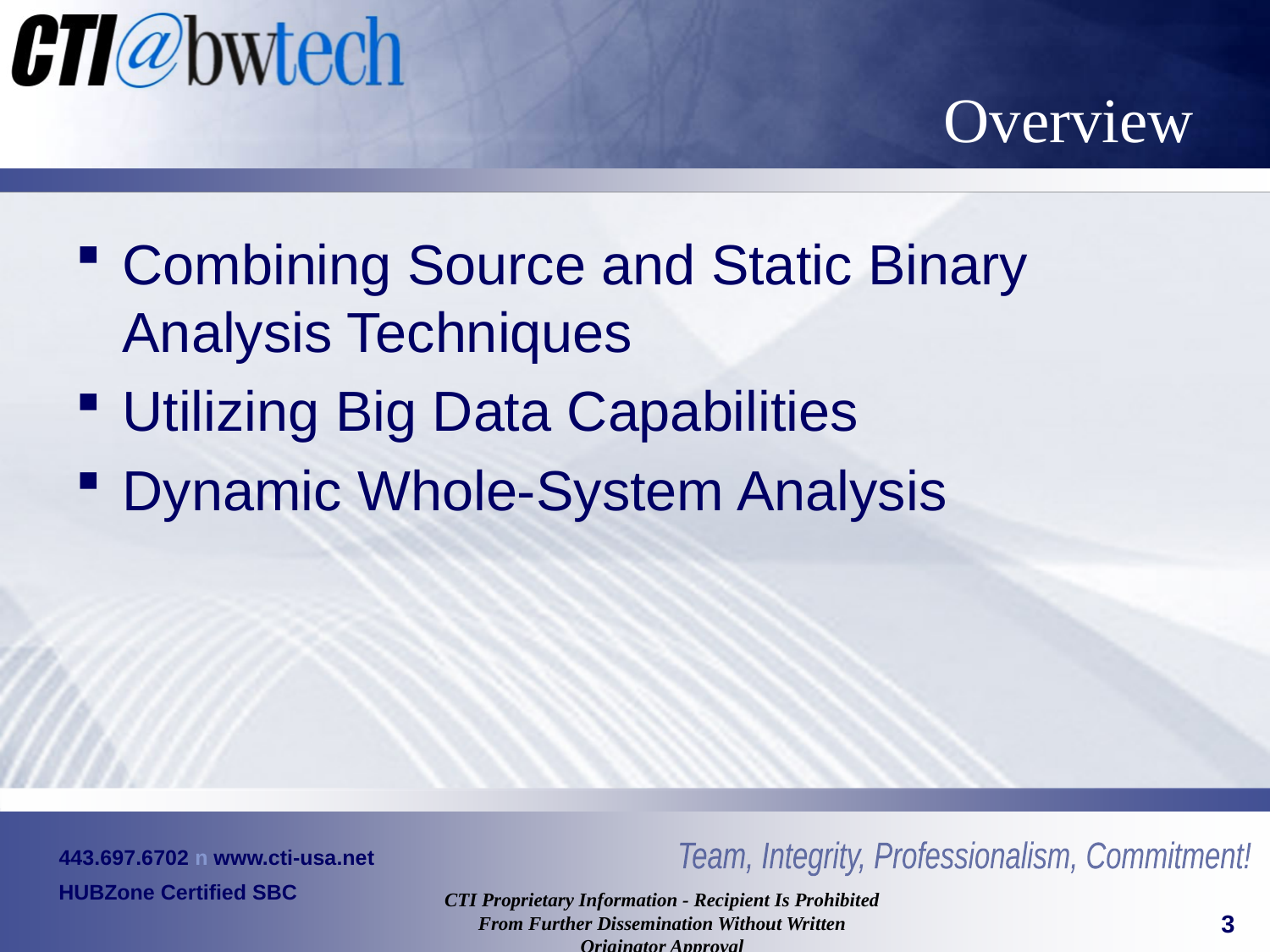

# Overview
Combining Source and Static Binary Analysis Techniques
Utilizing Big Data Capabilities
Dynamic Whole-System Analysis